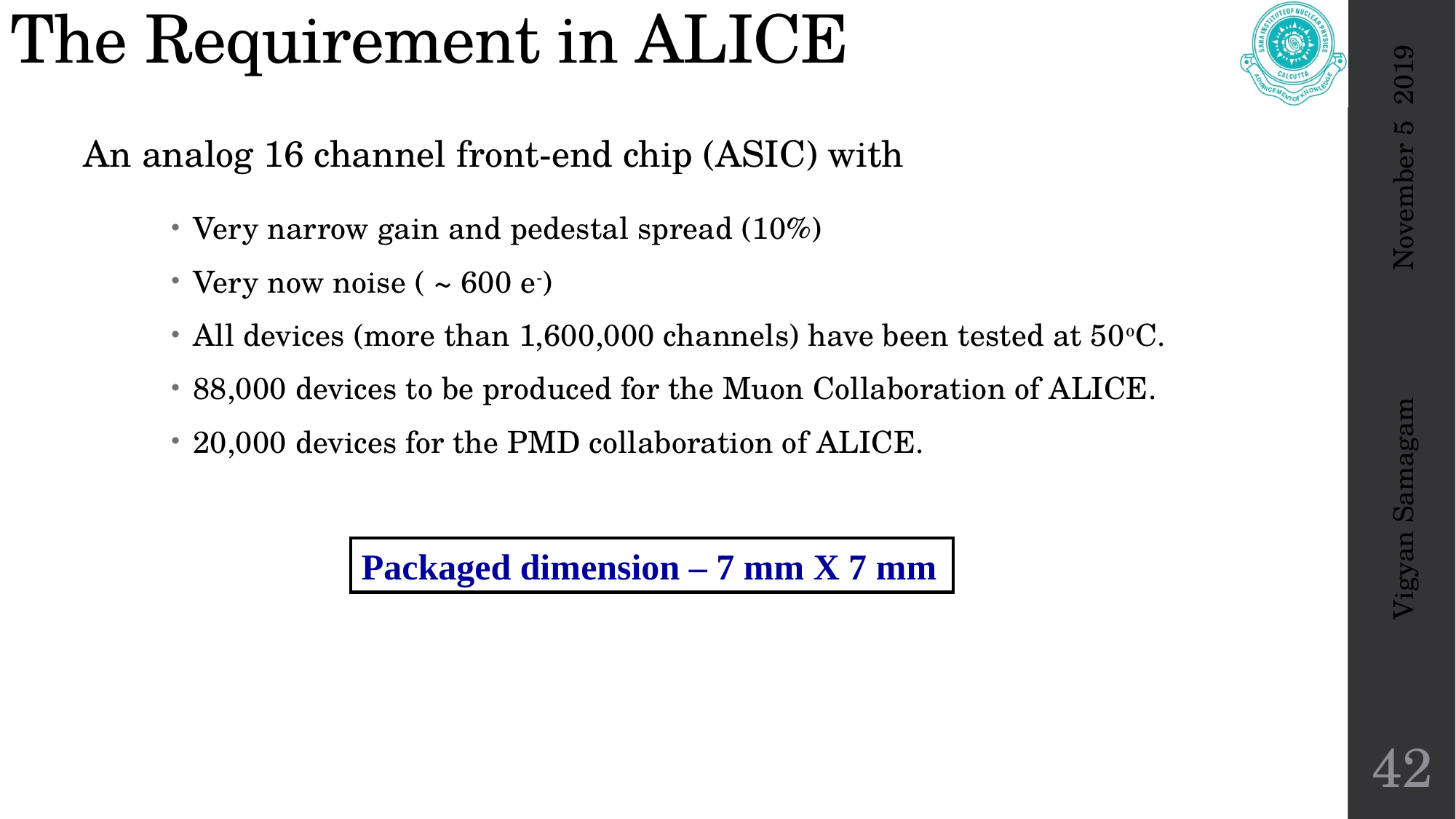

The Requirement in ALICE
An analog 16 channel front-end chip (ASIC) with
November 5  2019
Very narrow gain and pedestal spread (10%)
Very now noise ( ~ 600 e-)
All devices (more than 1,600,000 channels) have been tested at 50oC.
88,000 devices to be produced for the Muon Collaboration of ALICE.
20,000 devices for the PMD collaboration of ALICE.

Vigyan Samagam
Packaged dimension – 7 mm X 7 mm
42